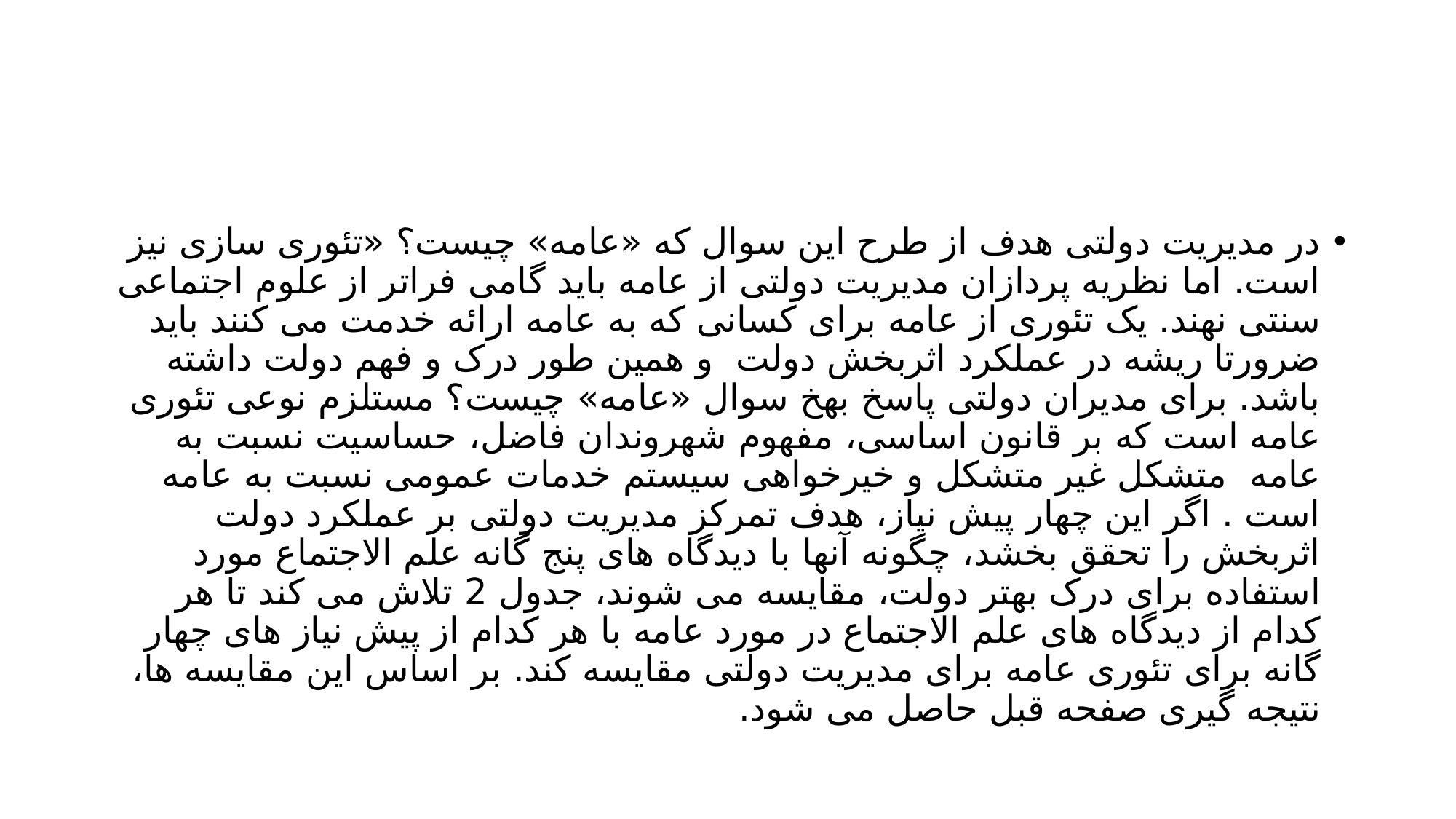

#
در مدیریت دولتی هدف از طرح این سوال که «عامه» چیست؟ «تئوری سازی نیز است. اما نظریه پردازان مدیریت دولتی از عامه باید گامی فراتر از علوم اجتماعی سنتی نهند. یک تئوری از عامه برای کسانی که به عامه ارائه خدمت می کنند باید ضرورتا ریشه در عملکرد اثربخش دولت  و همین طور درک و فهم دولت داشته باشد. برای مدیران دولتی پاسخ بهخ سوال «عامه» چیست؟ مستلزم نوعی تئوری عامه است که بر قانون اساسی، مفهوم شهروندان فاضل، حساسیت نسبت به عامه  متشکل غیر متشکل و خیرخواهی سیستم خدمات عمومی نسبت به عامه است . اگر این چهار پیش نیاز، هدف تمرکز مدیریت دولتی بر عملکرد دولت اثربخش را تحقق بخشد، چگونه آنها با دیدگاه های پنج گانه علم الاجتماع مورد استفاده برای درک بهتر دولت، مقایسه می شوند، جدول 2 تلاش می کند تا هر کدام از دیدگاه های علم الاجتماع در مورد عامه با هر کدام از پیش نیاز های چهار گانه برای تئوری عامه برای مدیریت دولتی مقایسه کند. بر اساس این مقایسه ها، نتیجه گیری صفحه قبل حاصل می شود.